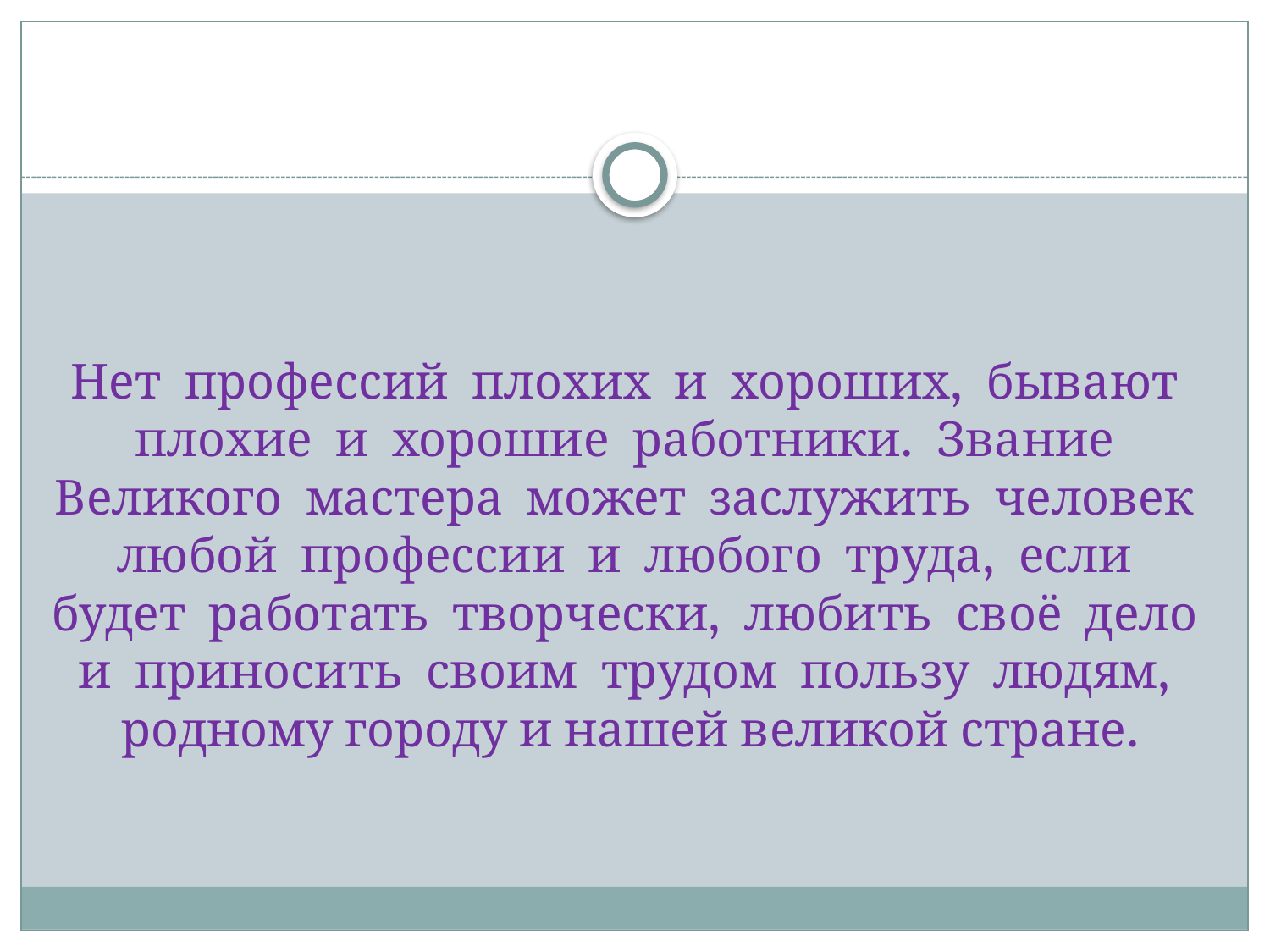

# Нет  профессий  плохих  и  хороших,  бывают  плохие  и  хорошие  работники.  Звание  Великого  мастера  может  заслужить  человек  любой  профессии  и  любого  труда,  если  будет  работать  творчески,  любить  своё  дело  и  приносить  своим  трудом  пользу  людям,  родному городу и нашей великой стране.